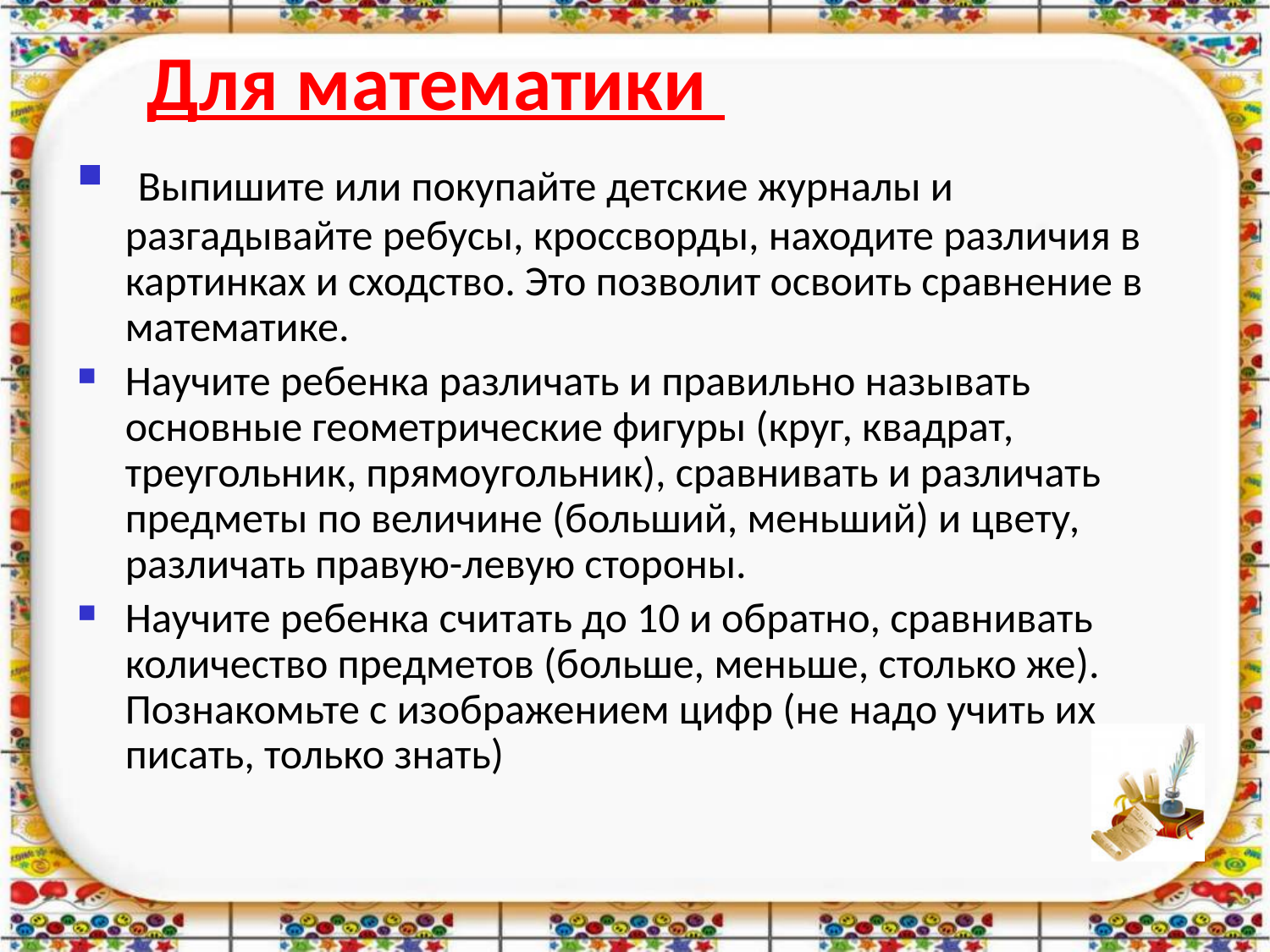

# Для математики
 Выпишите или покупайте детские журналы и разгадывайте ребусы, кроссворды, находите различия в картинках и сходство. Это позволит освоить сравнение в математике.
Научите ребенка различать и правильно называть основные геометрические фигуры (круг, квадрат, треугольник, прямоугольник), сравнивать и различать предметы по величине (больший, меньший) и цвету, различать правую-левую стороны.
Научите ребенка считать до 10 и обратно, сравнивать количество предметов (больше, меньше, столько же). Познакомьте с изображением цифр (не надо учить их писать, только знать)